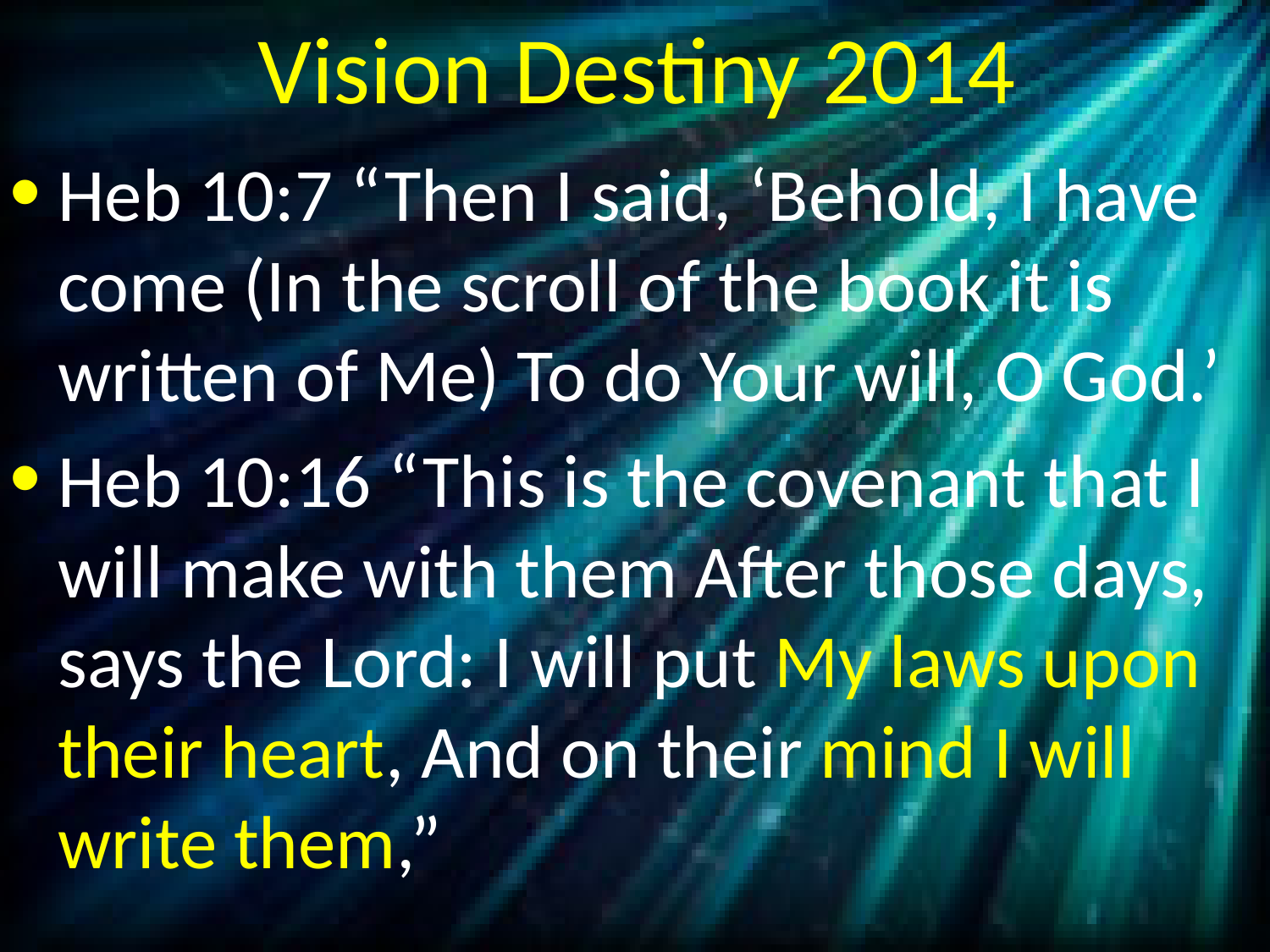

# Vision Destiny 2014
Heb 10:7 “Then I said, ‘Behold, I have come (In the scroll of the book it is written of Me) To do Your will, O God.’
Heb 10:16 “This is the covenant that I will make with them After those days, says the Lord: I will put My laws upon their heart, And on their mind I will write them,”